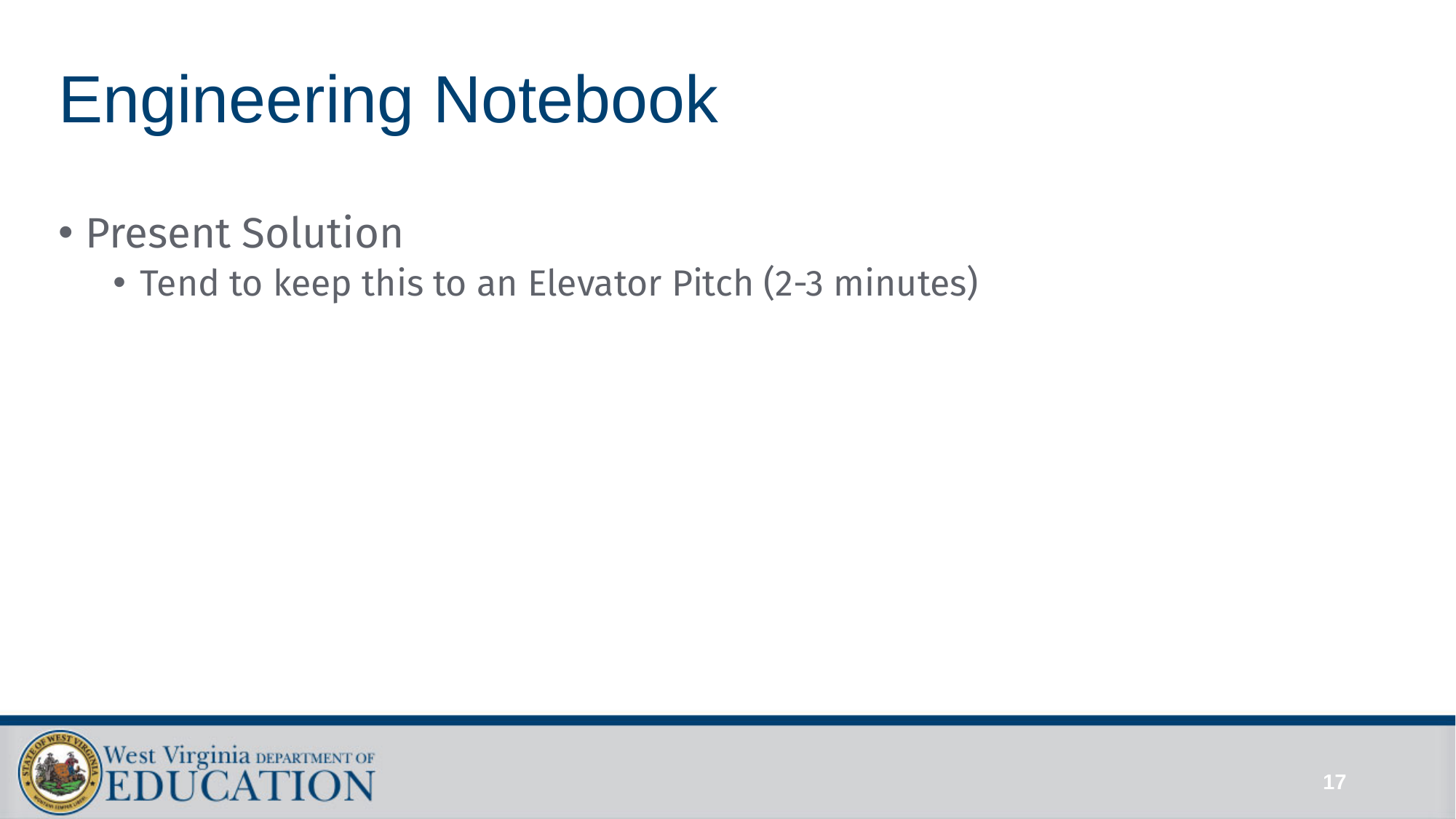

# Engineering Notebook
Present Solution
Tend to keep this to an Elevator Pitch (2-3 minutes)

17